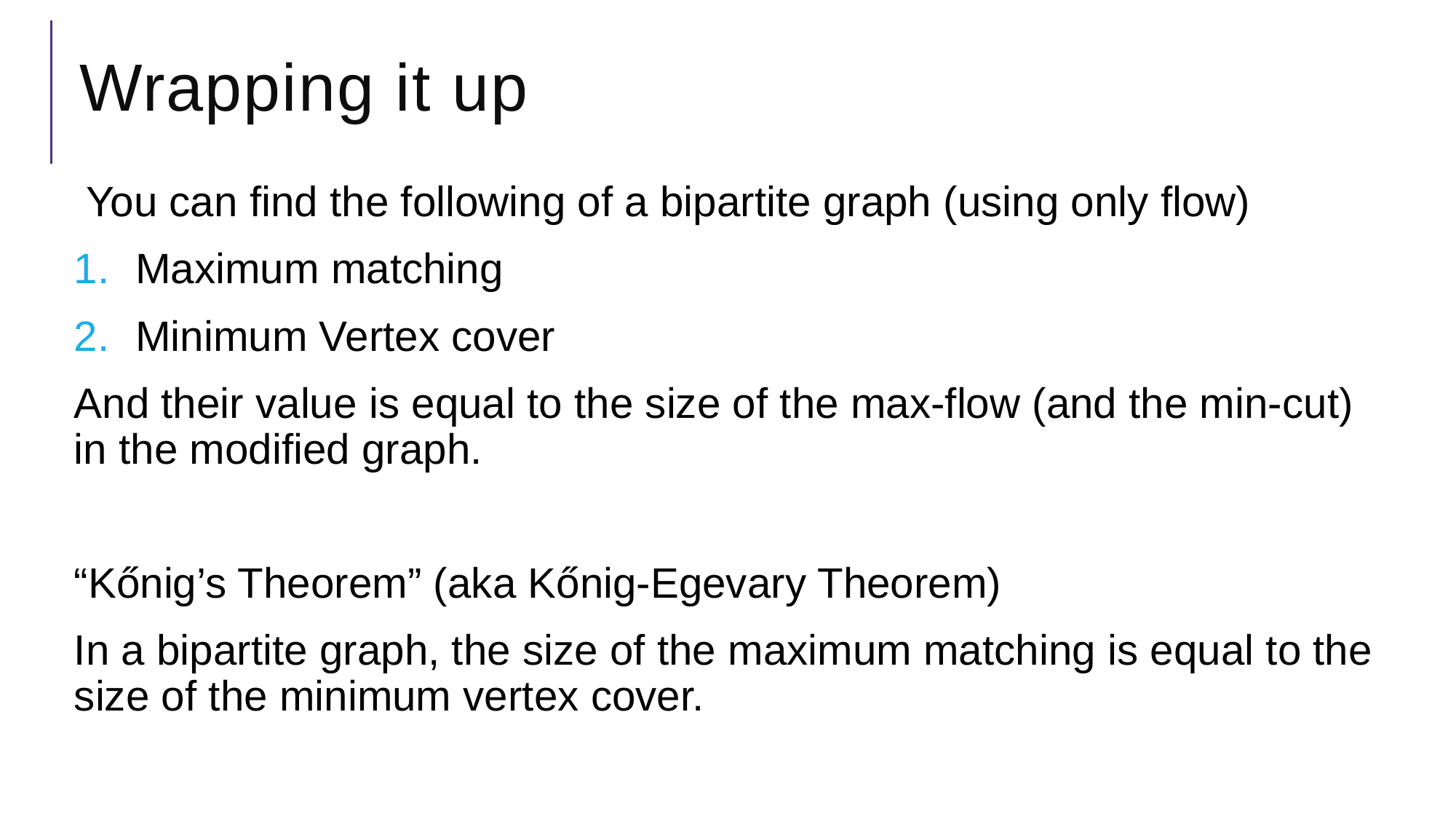

# Wrapping it up
You can find the following of a bipartite graph (using only flow)
Maximum matching
Minimum Vertex cover
And their value is equal to the size of the max-flow (and the min-cut) in the modified graph.

“Kőnig’s Theorem” (aka Kőnig-Egevary Theorem)
In a bipartite graph, the size of the maximum matching is equal to the size of the minimum vertex cover.